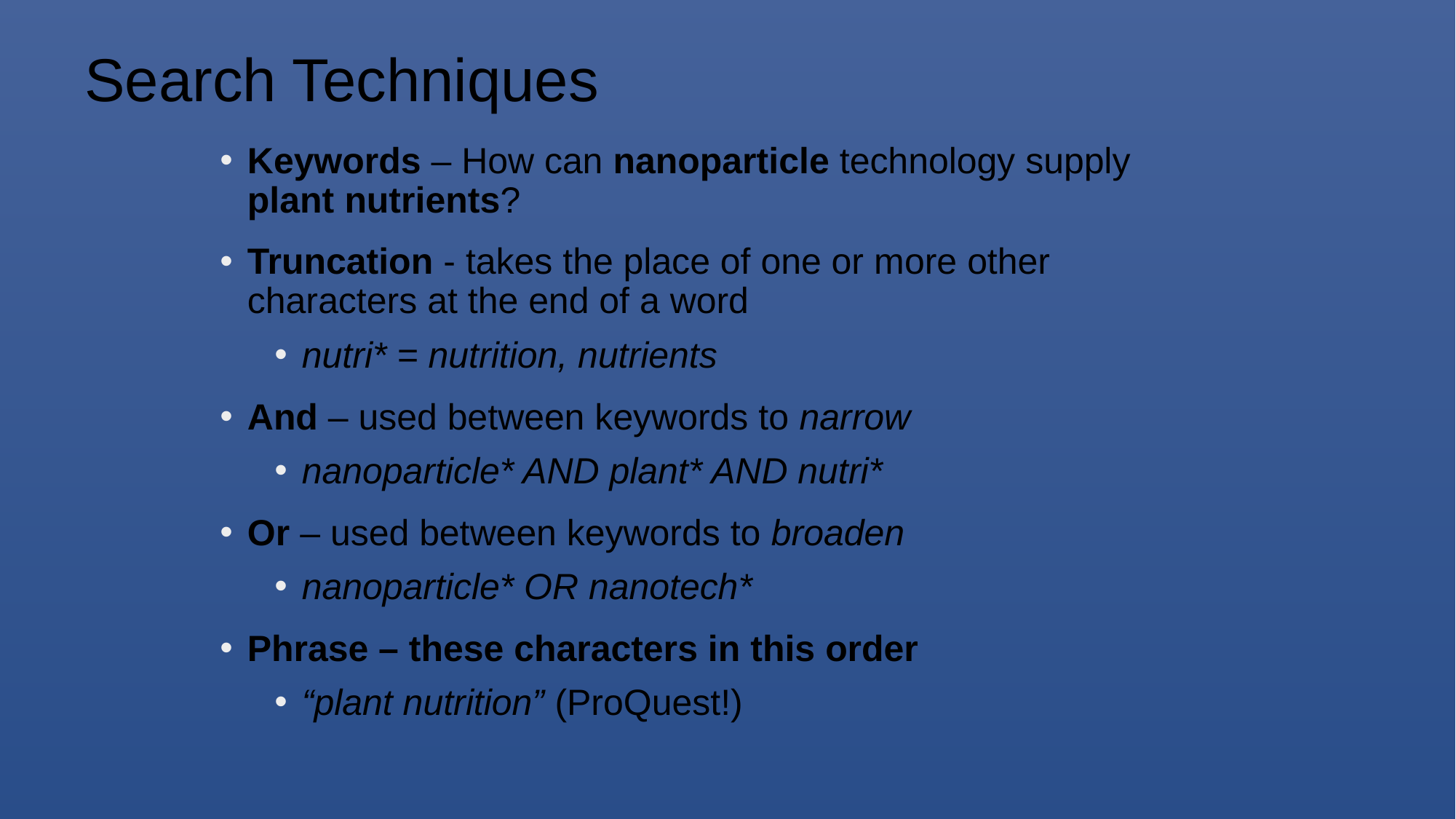

# Search Techniques
Keywords – How can nanoparticle technology supply plant nutrients?
Truncation - takes the place of one or more other characters at the end of a word
nutri* = nutrition, nutrients
And – used between keywords to narrow
nanoparticle* AND plant* AND nutri*
Or – used between keywords to broaden
nanoparticle* OR nanotech*
Phrase – these characters in this order
“plant nutrition” (ProQuest!)